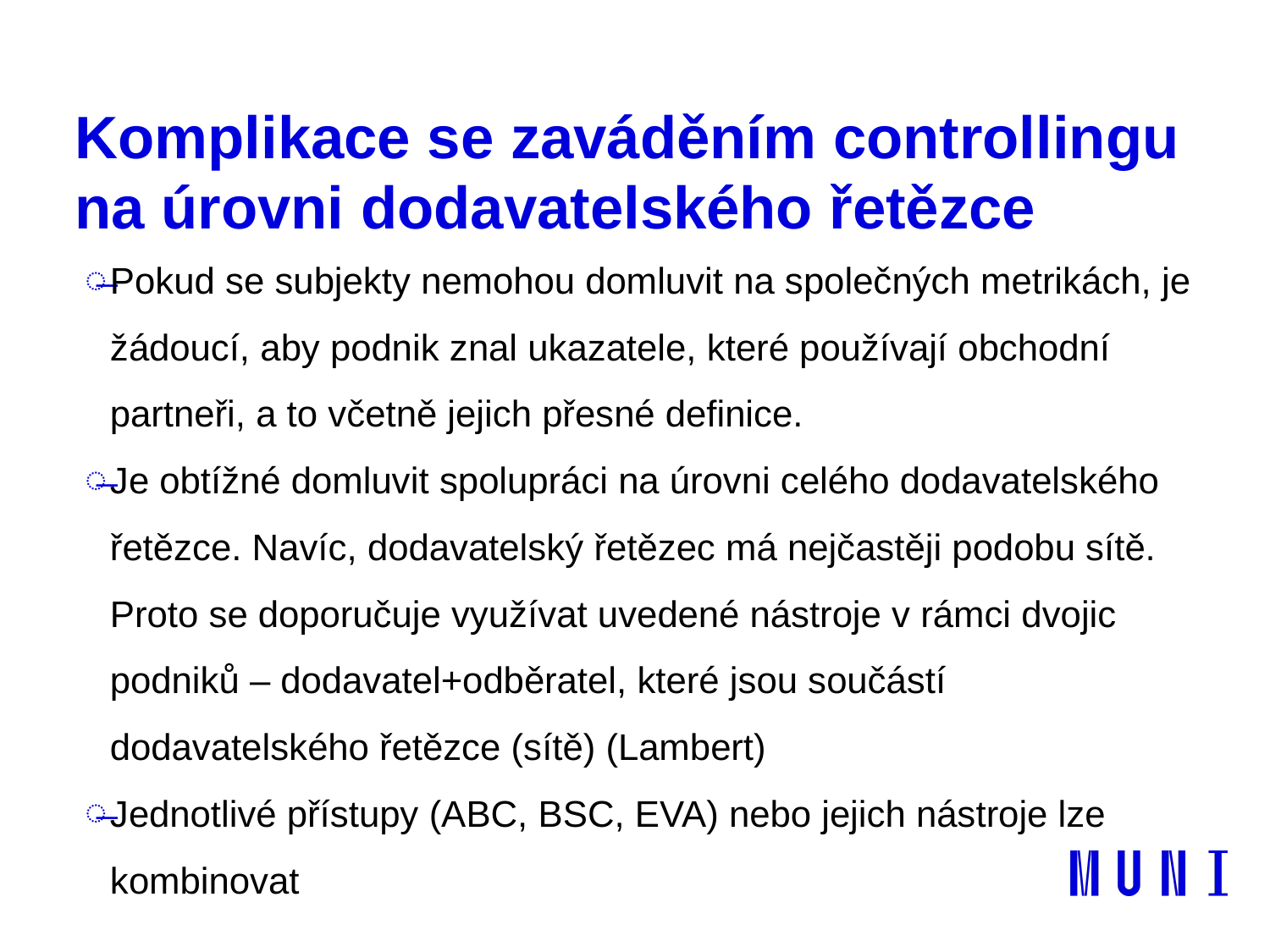

# Komplikace se zaváděním controllingu na úrovni dodavatelského řetězce
Pokud se subjekty nemohou domluvit na společných metrikách, je žádoucí, aby podnik znal ukazatele, které používají obchodní partneři, a to včetně jejich přesné definice.
Je obtížné domluvit spolupráci na úrovni celého dodavatelského řetězce. Navíc, dodavatelský řetězec má nejčastěji podobu sítě. Proto se doporučuje využívat uvedené nástroje v rámci dvojic podniků – dodavatel+odběratel, které jsou součástí dodavatelského řetězce (sítě) (Lambert)
Jednotlivé přístupy (ABC, BSC, EVA) nebo jejich nástroje lze kombinovat